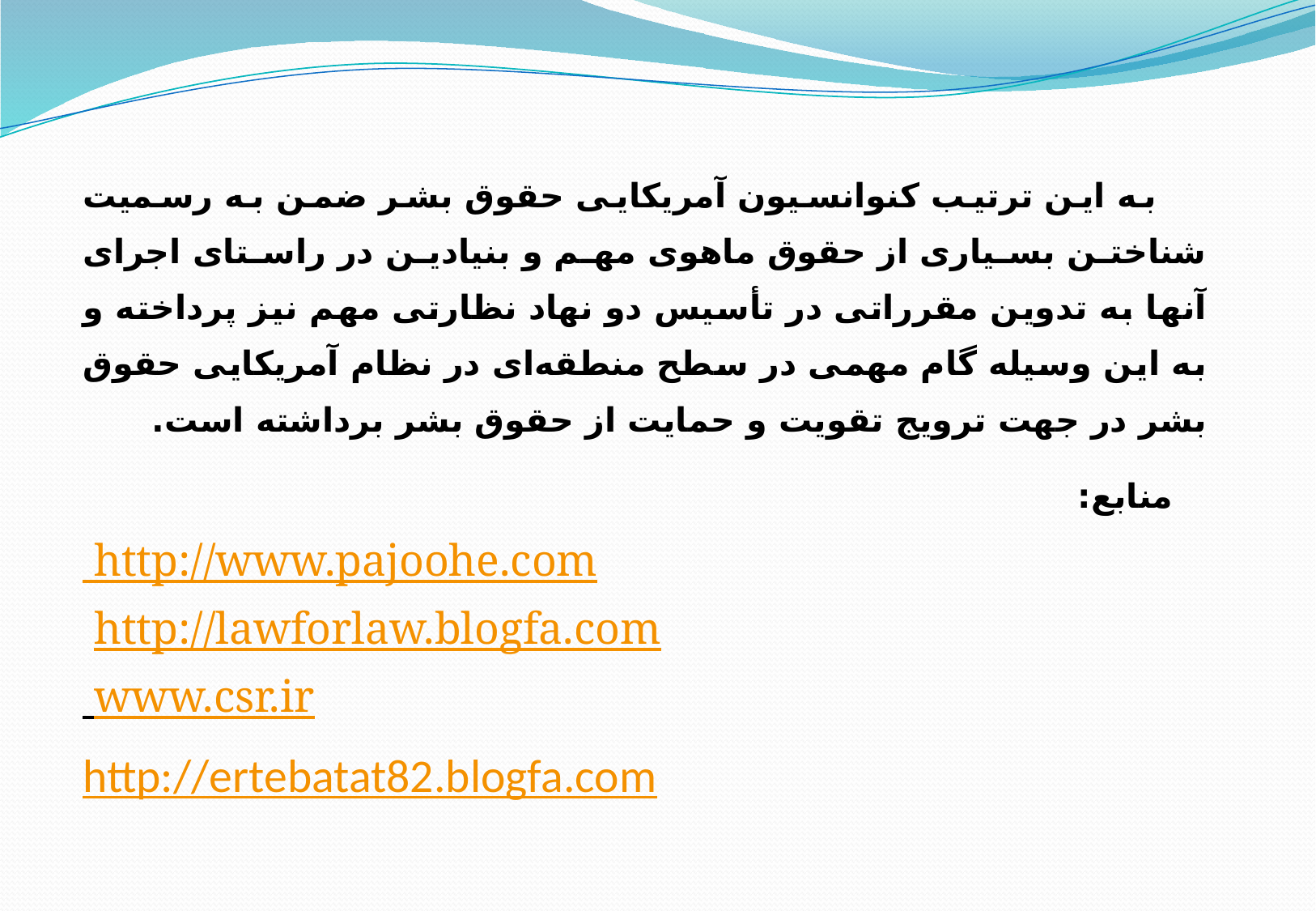

به این ترتیب كنوانسیون آمریكایی حقوق بشر ضمن به رسمیت شناختن بسیاری از حقوق ماهوی مهم و بنیادین در راستای اجرای آنها به تدوین مقرراتی در تأسیس دو نهاد نظارتی مهم نیز پرداخته و به این وسیله گام مهمی در سطح منطقه‌‌ای در نظام آمریكایی حقوق بشر در جهت ترویج تقویت و حمایت از حقوق بشر برداشته است.
      منابع:
 http://www.pajoohe.com
 http://lawforlaw.blogfa.com
 www.csr.ir
http://ertebatat82.blogfa.com